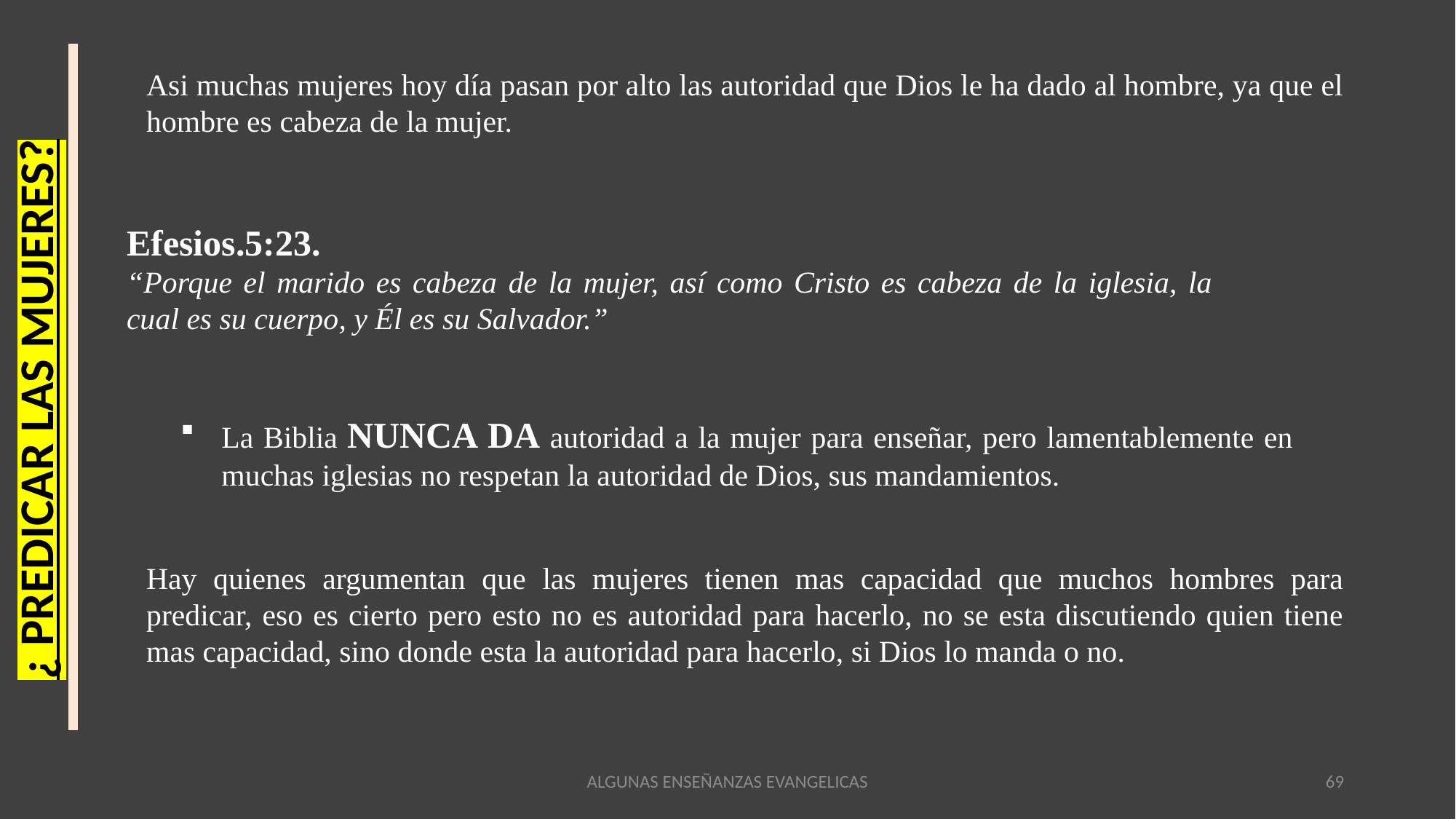

Asi muchas mujeres hoy día pasan por alto las autoridad que Dios le ha dado al hombre, ya que el hombre es cabeza de la mujer.
Efesios.5:23.
“Porque el marido es cabeza de la mujer, así como Cristo es cabeza de la iglesia, la cual es su cuerpo, y Él es su Salvador.”
¿ PREDICAR LAS MUJERES?
La Biblia NUNCA DA autoridad a la mujer para enseñar, pero lamentablemente en muchas iglesias no respetan la autoridad de Dios, sus mandamientos.
Hay quienes argumentan que las mujeres tienen mas capacidad que muchos hombres para predicar, eso es cierto pero esto no es autoridad para hacerlo, no se esta discutiendo quien tiene mas capacidad, sino donde esta la autoridad para hacerlo, si Dios lo manda o no.
ALGUNAS ENSEÑANZAS EVANGELICAS
69